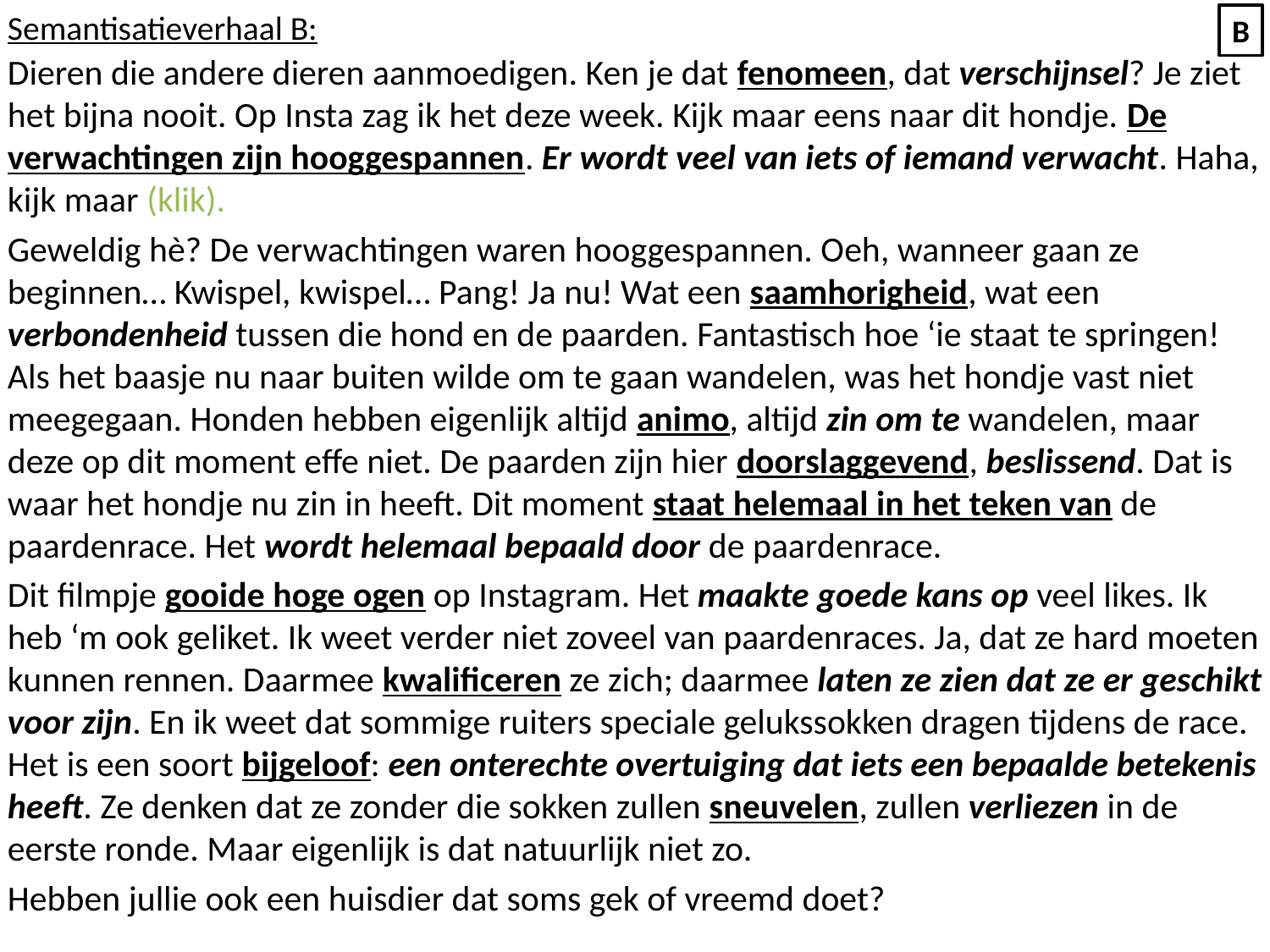

Semantisatieverhaal B:
Dieren die andere dieren aanmoedigen. Ken je dat fenomeen, dat verschijnsel? Je ziet het bijna nooit. Op Insta zag ik het deze week. Kijk maar eens naar dit hondje. De verwachtingen zijn hooggespannen. Er wordt veel van iets of iemand verwacht. Haha, kijk maar (klik).
Geweldig hè? De verwachtingen waren hooggespannen. Oeh, wanneer gaan ze beginnen… Kwispel, kwispel… Pang! Ja nu! Wat een saamhorigheid, wat een verbondenheid tussen die hond en de paarden. Fantastisch hoe ‘ie staat te springen! Als het baasje nu naar buiten wilde om te gaan wandelen, was het hondje vast niet meegegaan. Honden hebben eigenlijk altijd animo, altijd zin om te wandelen, maar deze op dit moment effe niet. De paarden zijn hier doorslaggevend, beslissend. Dat is waar het hondje nu zin in heeft. Dit moment staat helemaal in het teken van de paardenrace. Het wordt helemaal bepaald door de paardenrace.
Dit filmpje gooide hoge ogen op Instagram. Het maakte goede kans op veel likes. Ik heb ‘m ook geliket. Ik weet verder niet zoveel van paardenraces. Ja, dat ze hard moeten kunnen rennen. Daarmee kwalificeren ze zich; daarmee laten ze zien dat ze er geschikt voor zijn. En ik weet dat sommige ruiters speciale gelukssokken dragen tijdens de race. Het is een soort bijgeloof: een onterechte overtuiging dat iets een bepaalde betekenis heeft. Ze denken dat ze zonder die sokken zullen sneuvelen, zullen verliezen in de eerste ronde. Maar eigenlijk is dat natuurlijk niet zo.
Hebben jullie ook een huisdier dat soms gek of vreemd doet?

B